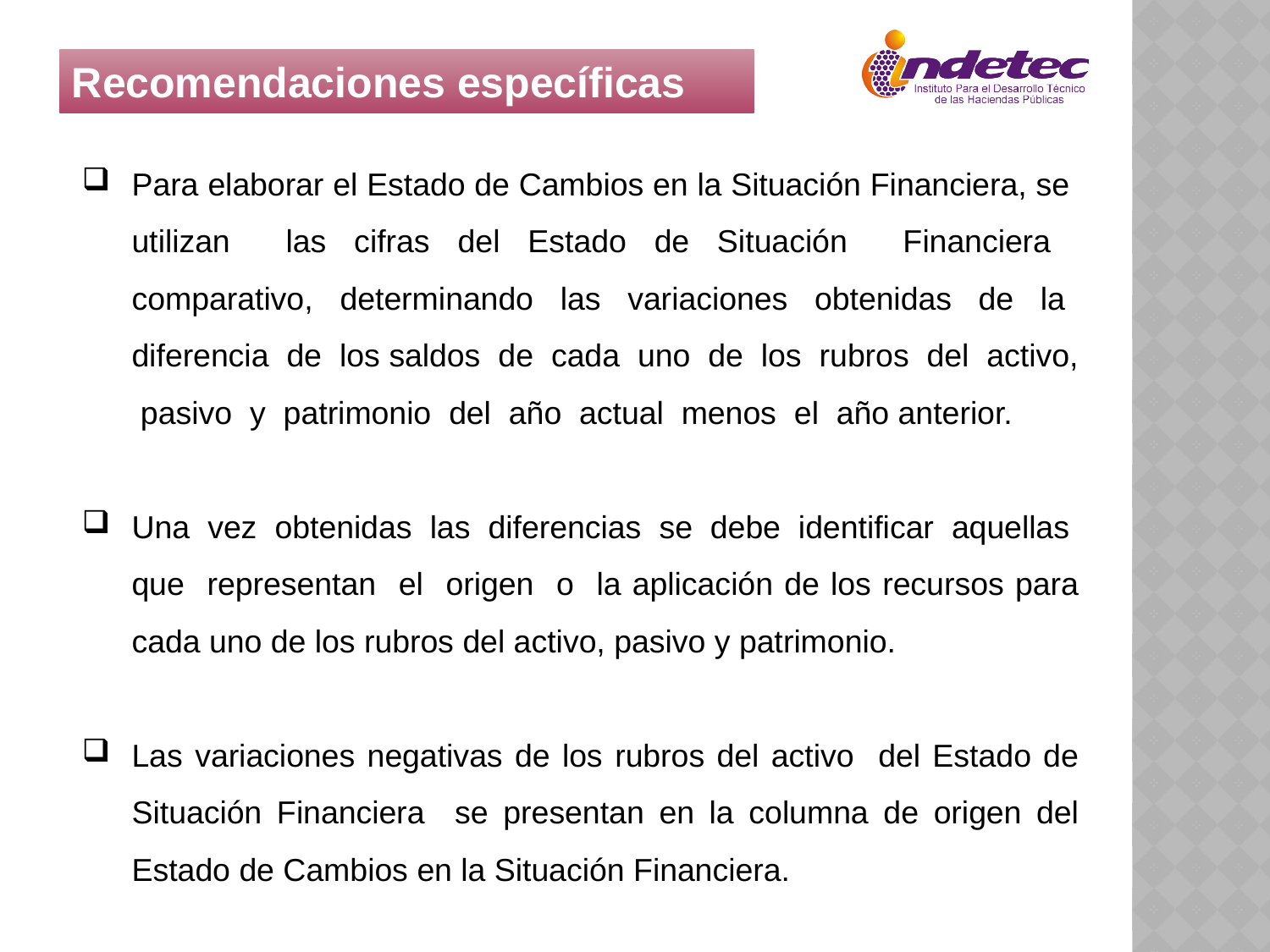

Recomendaciones específicas
Para elaborar el Estado de Cambios en la Situación Financiera, se  utilizan  las cifras del Estado de Situación  Financiera  comparativo,  determinando  las  variaciones  obtenidas  de  la  diferencia  de  los saldos  de  cada  uno  de  los  rubros  del  activo,  pasivo  y  patrimonio  del  año  actual  menos  el  año anterior.

Una  vez  obtenidas  las  diferencias  se  debe  identificar  aquellas  que  representan  el  origen  o  la aplicación de los recursos para cada uno de los rubros del activo, pasivo y patrimonio.

Las variaciones negativas de los rubros del activo  del Estado de Situación Financiera  se presentan en la columna de origen del Estado de Cambios en la Situación Financiera.